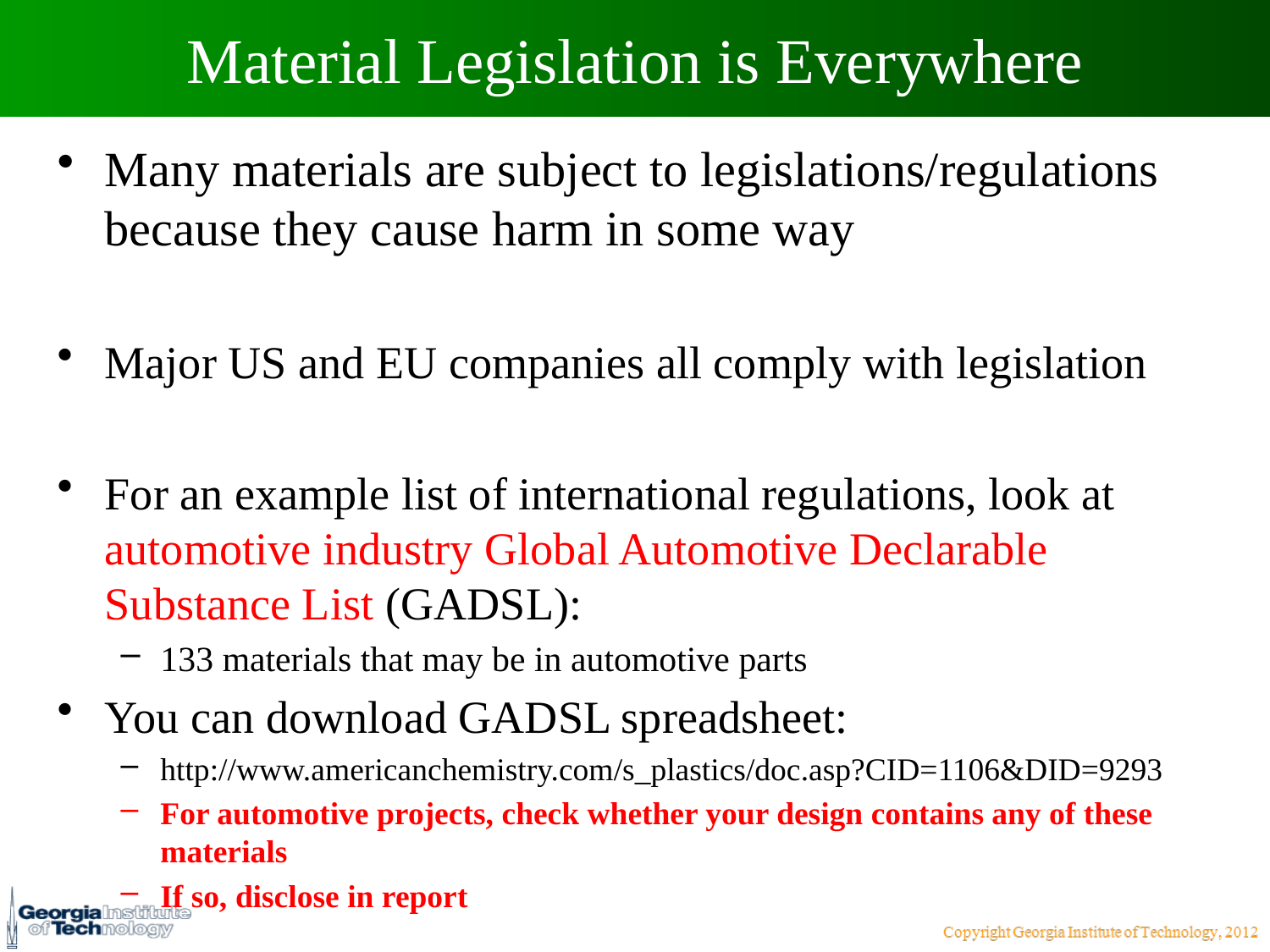

# Material Legislation is Everywhere
Many materials are subject to legislations/regulations because they cause harm in some way

Major US and EU companies all comply with legislation

For an example list of international regulations, look at automotive industry Global Automotive Declarable Substance List (GADSL):
133 materials that may be in automotive parts
You can download GADSL spreadsheet:
http://www.americanchemistry.com/s_plastics/doc.asp?CID=1106&DID=9293
For automotive projects, check whether your design contains any of these materials
If so, disclose in report